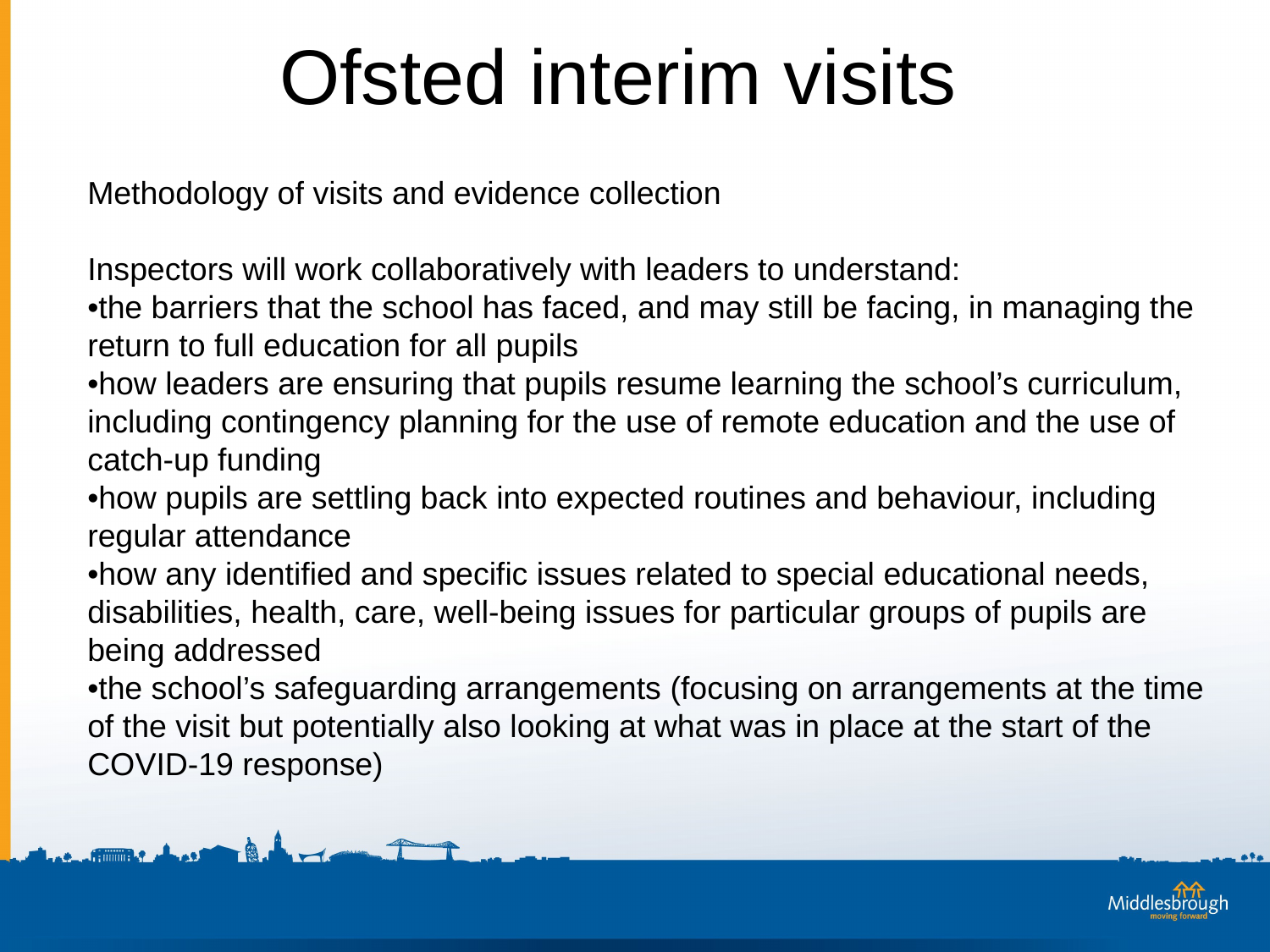

# Ofsted interim visits
Methodology of visits and evidence collection

Inspectors will work collaboratively with leaders to understand:
•the barriers that the school has faced, and may still be facing, in managing the return to full education for all pupils
•how leaders are ensuring that pupils resume learning the school’s curriculum, including contingency planning for the use of remote education and the use of catch-up funding
•how pupils are settling back into expected routines and behaviour, including regular attendance
•how any identified and specific issues related to special educational needs, disabilities, health, care, well-being issues for particular groups of pupils are being addressed
•the school’s safeguarding arrangements (focusing on arrangements at the time of the visit but potentially also looking at what was in place at the start of the COVID-19 response)